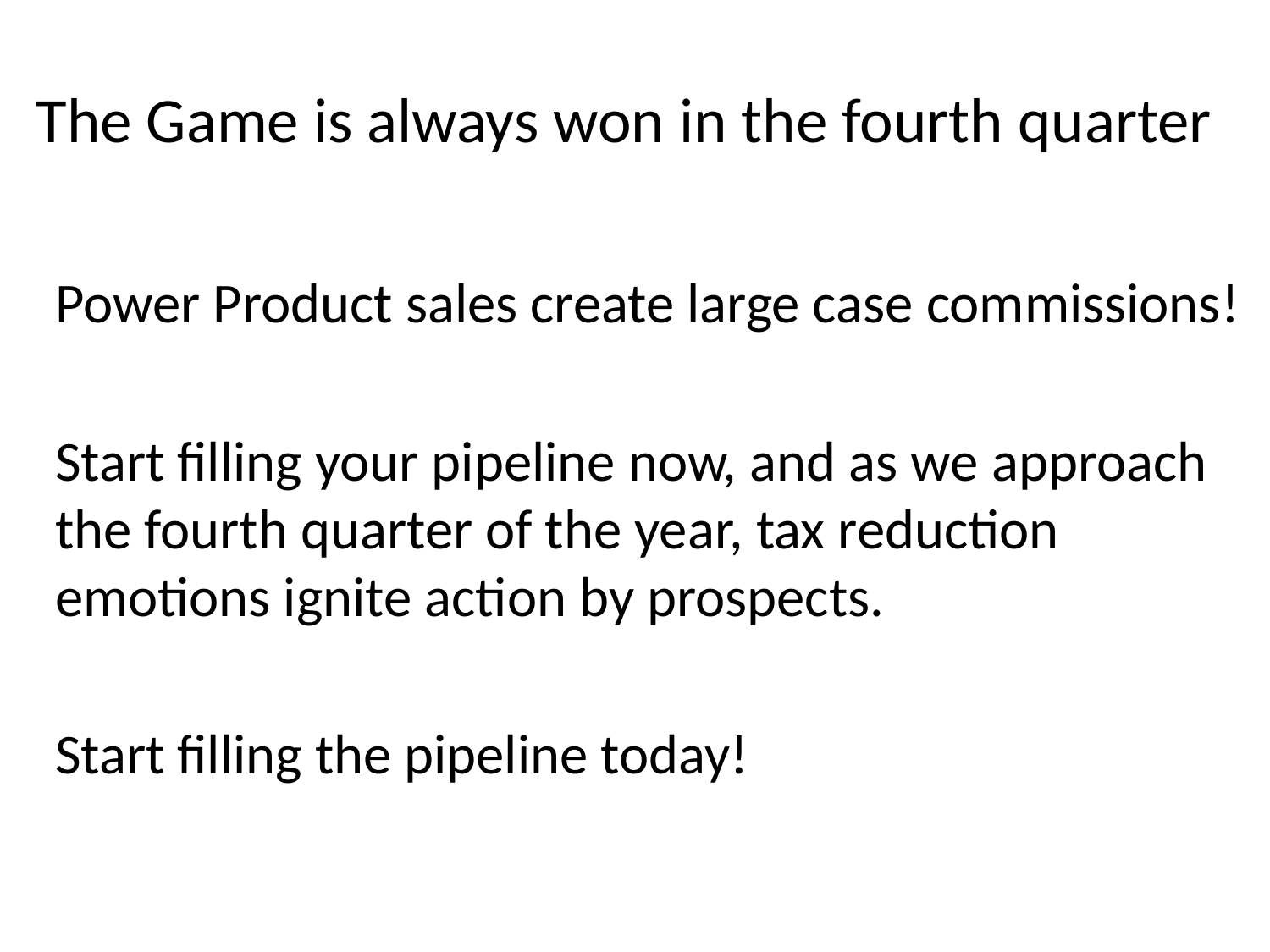

# The Game is always won in the fourth quarter
Power Product sales create large case commissions!

Start filling your pipeline now, and as we approach the fourth quarter of the year, tax reduction emotions ignite action by prospects.

Start filling the pipeline today!